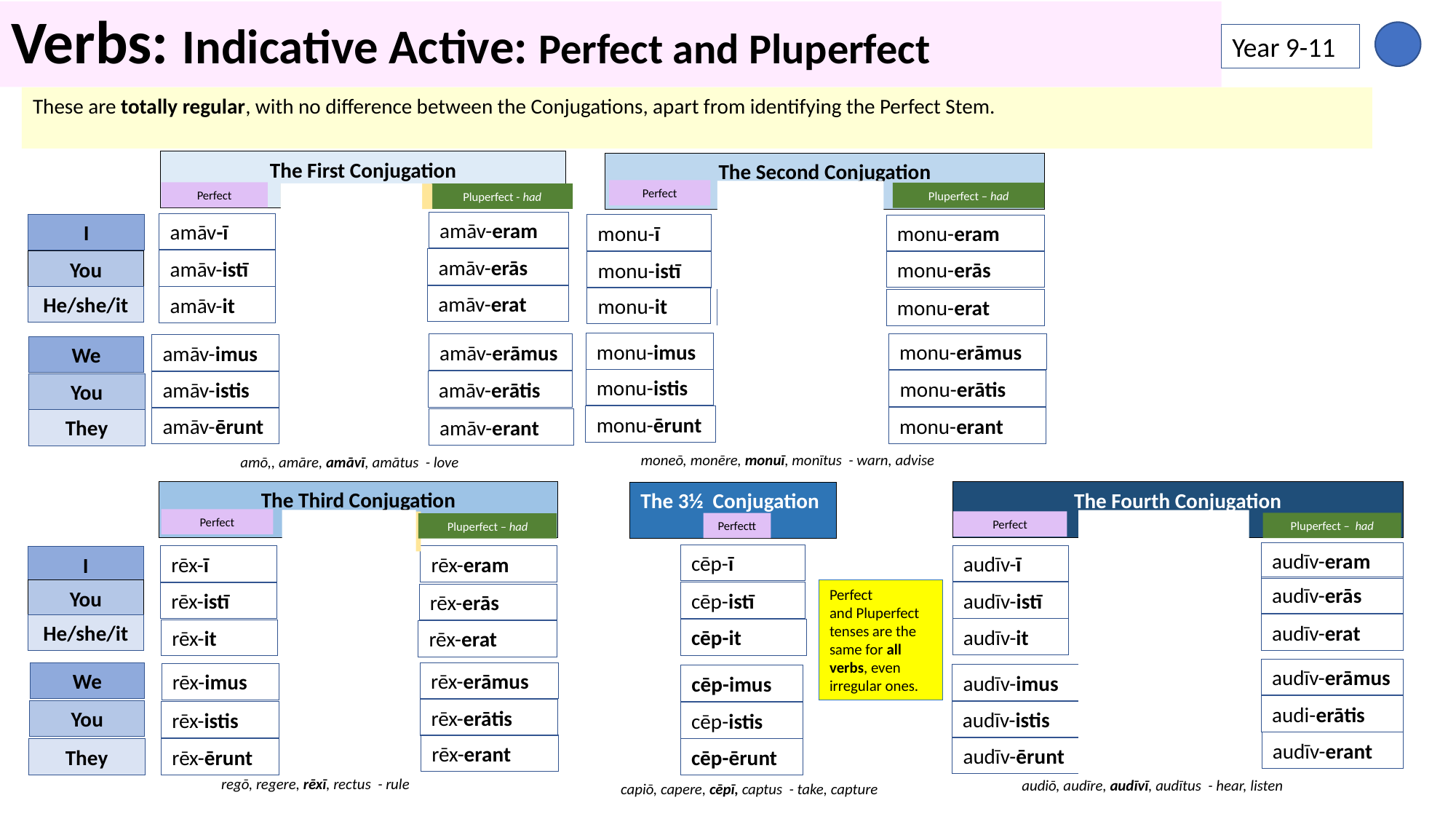

# Verbs: Indicative Active: Perfect and Pluperfect

Year 9-11
These are totally regular, with no difference between the Conjugations, apart from identifying the Perfect Stem.
The First Conjugation
Present, Future, Imperfect
The Second Conjugation
Present, Future, Imperfect
Perfect

Perfect
Pluperfect – had

Future Perfect – will have
Pluperfect - had
Future Perfect – will have
amāv-eram
amāv-ī
amāv-erō
I
monu-ī
monu-eram
monu-erō
amāv-erās
amāv-eris
amāv-istī
You
monu-erās
monu-istī
monu-eris
amāv-erat
He/she/it
amāv-it
amāv-erit
monu-it
monu-erit
monu-erat
monu-erimus
monu-imus
monu-erāmus
amāv-erāmus
amāv-imus
amāv-erimus
We
monē-eritis
monu-istis
monu-erātis
amāv-erātis
amāv-istis
amāv-eritis
You
monu-erint
monu-ērunt
monu-erant
amāv-ērunt
amāv-erint
amāv-erant
They
moneō, monēre, monuī, monītus  - warn, advise
amō,, amāre, amāvī, amātus  - love
The Third Conjugation
Present, Sneaky Future, Imperfect
The Fourth Conjugation
Present, Sneaky Future, Imperfect
The 3½  Conjugation
Present
Perfect

Perfect
Future Perfect – will have
Pluperfect –  had
Perfectt
Pluperfect – had
Future Perfect  - will have
audīv-eram
audīv-erō
cēp-ī
audīv-ī
rēx-eram
rēx-erō
rēx-ī
I
audīv-erās
You
Perfect
and Pluperfect tenses are the same for all verbs, even irregular ones.
audīv-eris
audīv-istī
cēp-istī
rēx-istī
rēx-eris
rēx-erās
audīv-erat
He/she/it
audīv-it
audīv-erit
cēp-it
rēx-it
rēx-erat
rēx-erit
audīv-erāmus
We
rēx-erāmus
audīv-erimus
rēx-erimus
rēx-imus
audīv-imus
cēp-imus
audi-erātis
rēx-erātis
audi-eritis
rēx-eritis
You
audīv-istis
rēx-istis
cēp-istis
audīv-erant
rēx-erant
rēx-erint
audīv-erint
audīv-ērunt
They
rēx-ērunt
cēp-ērunt
regō, regere, rēxī, rectus  - rule
audiō, audīre, audīvī, audītus  - hear, listen
capiō, capere, cēpī, captus  - take, capture